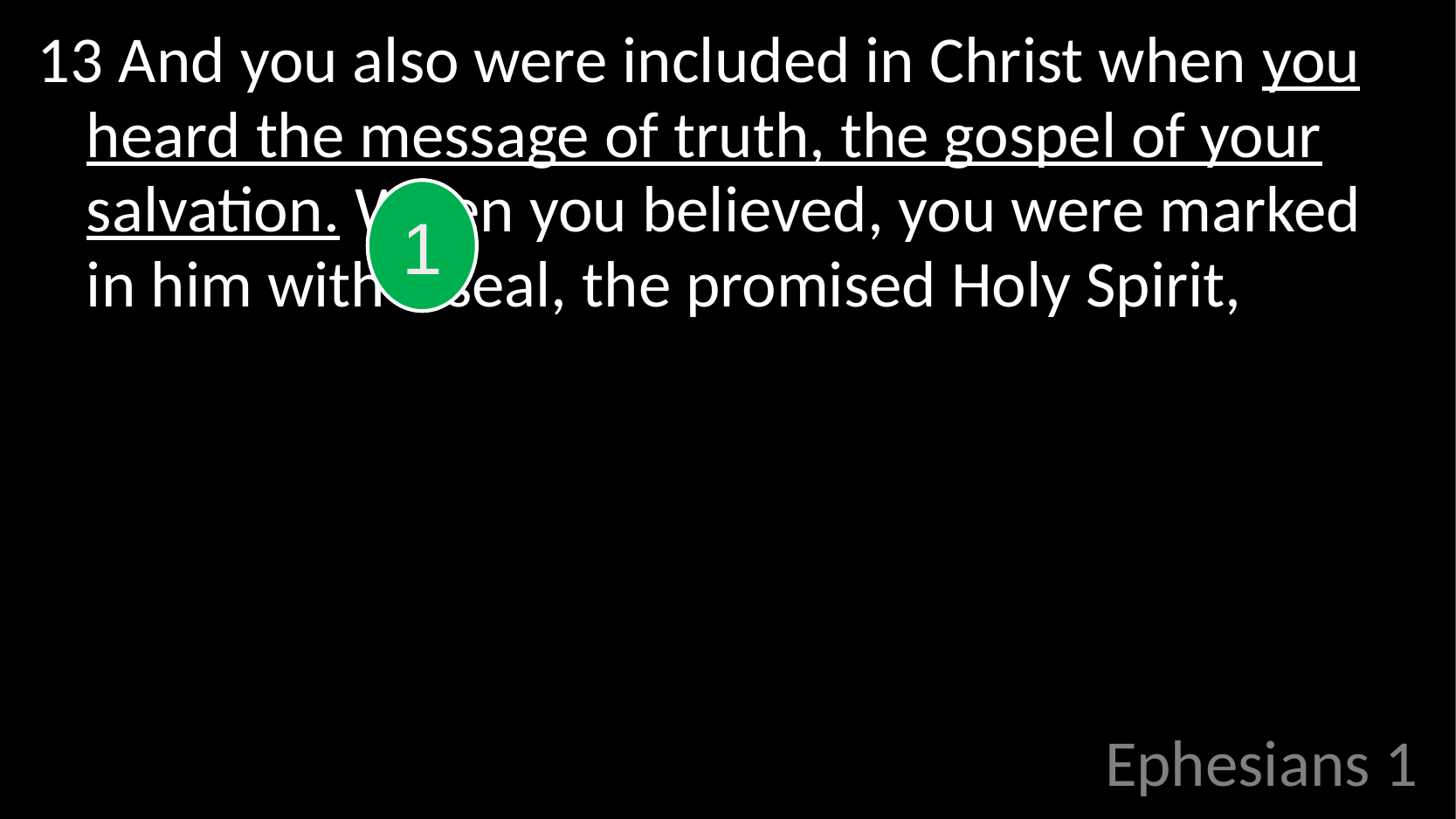

13 And you also were included in Christ when you heard the message of truth, the gospel of your salvation. When you believed, you were marked in him with a seal, the promised Holy Spirit,
1
# Ephesians 1